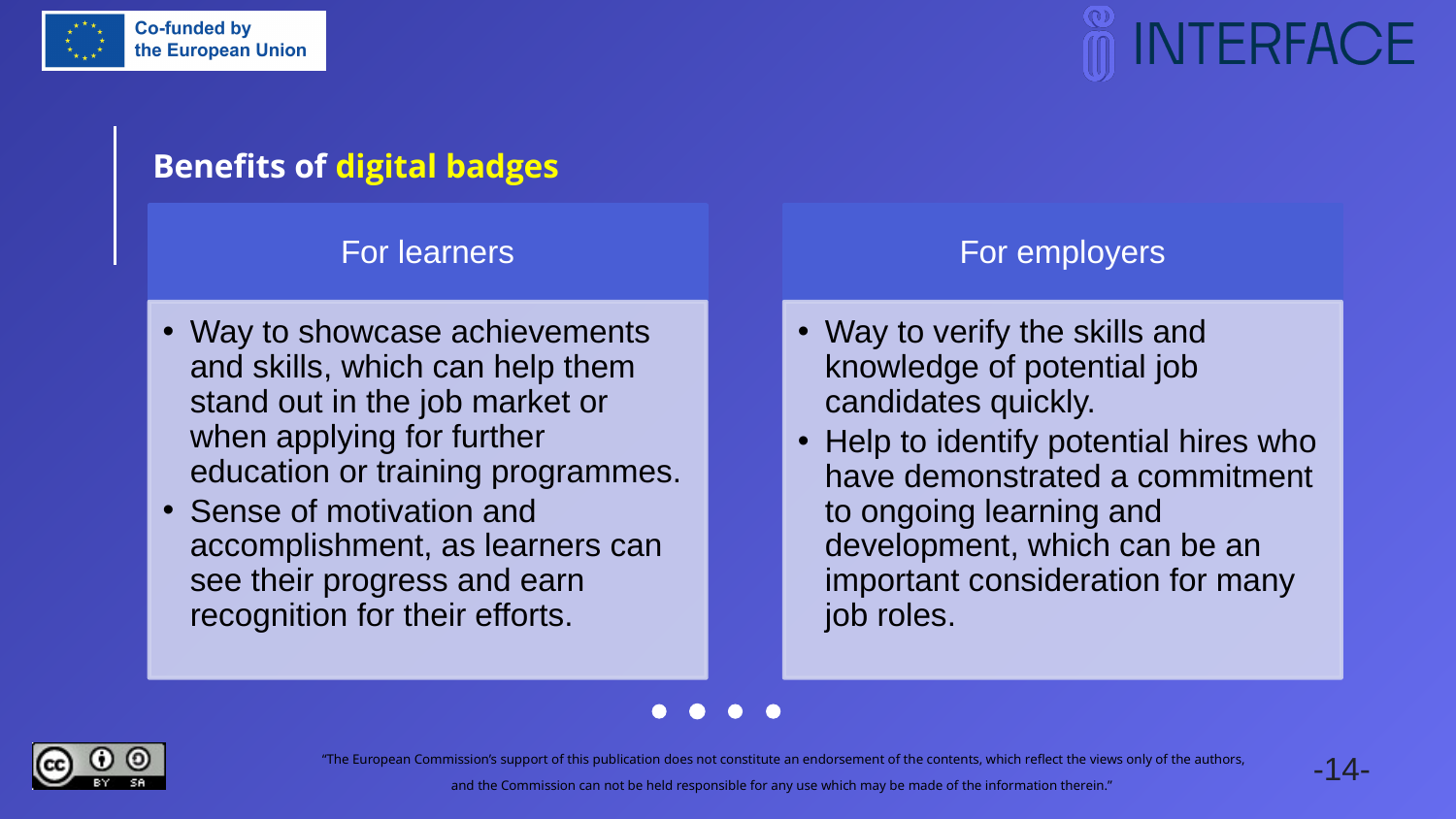

Benefits of digital badges

For employers

For learners

Way to showcase achievements and skills, which can help them stand out in the job market or when applying for further education or training programmes.
Sense of motivation and accomplishment, as learners can see their progress and earn recognition for their efforts.

Way to verify the skills and knowledge of potential job candidates quickly.
Help to identify potential hires who have demonstrated a commitment to ongoing learning and development, which can be an important consideration for many job roles.